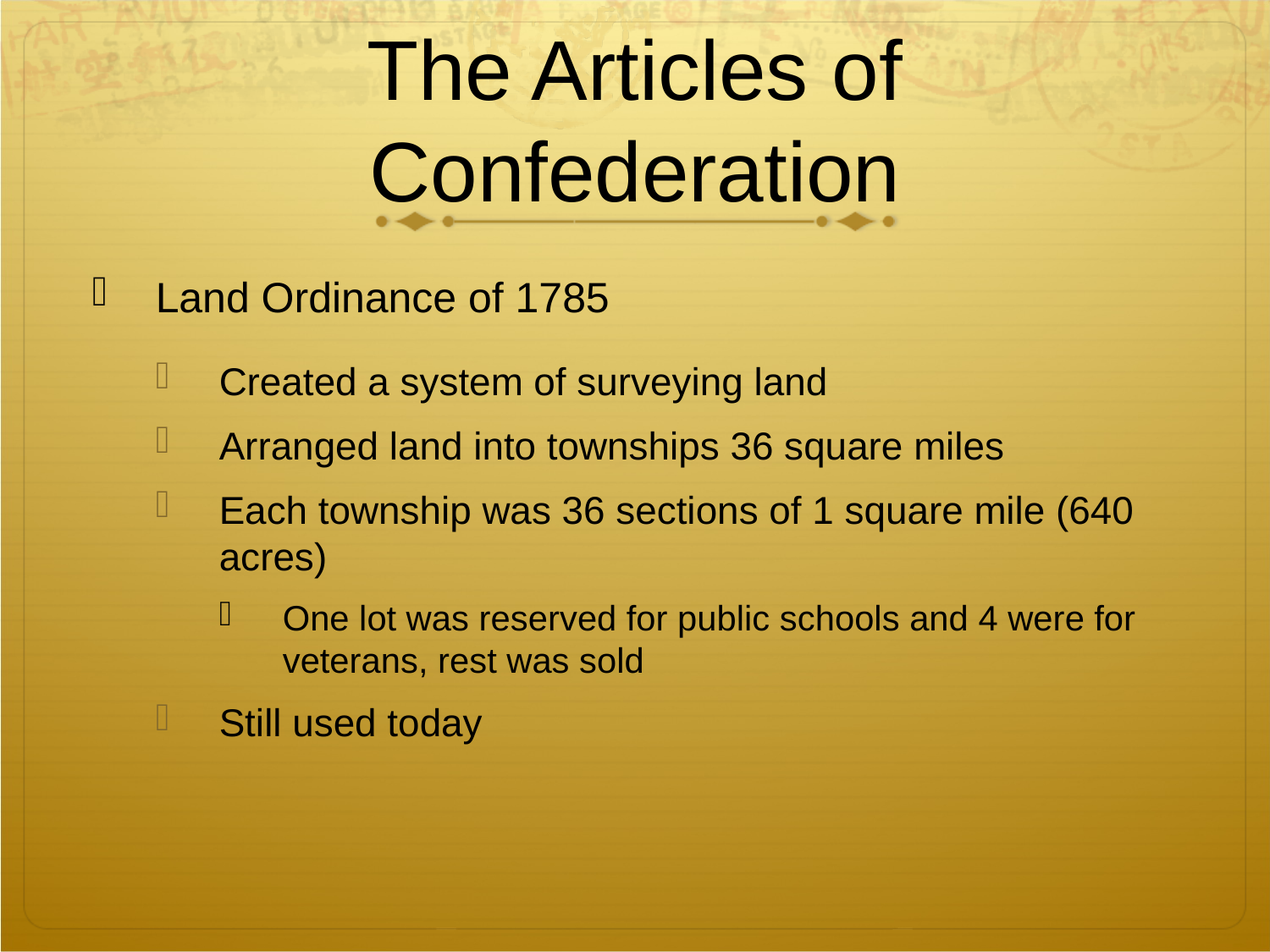

# The Articles of Confederation
Land Ordinance of 1785
Created a system of surveying land
Arranged land into townships 36 square miles
Each township was 36 sections of 1 square mile (640 acres)
One lot was reserved for public schools and 4 were for veterans, rest was sold
Still used today